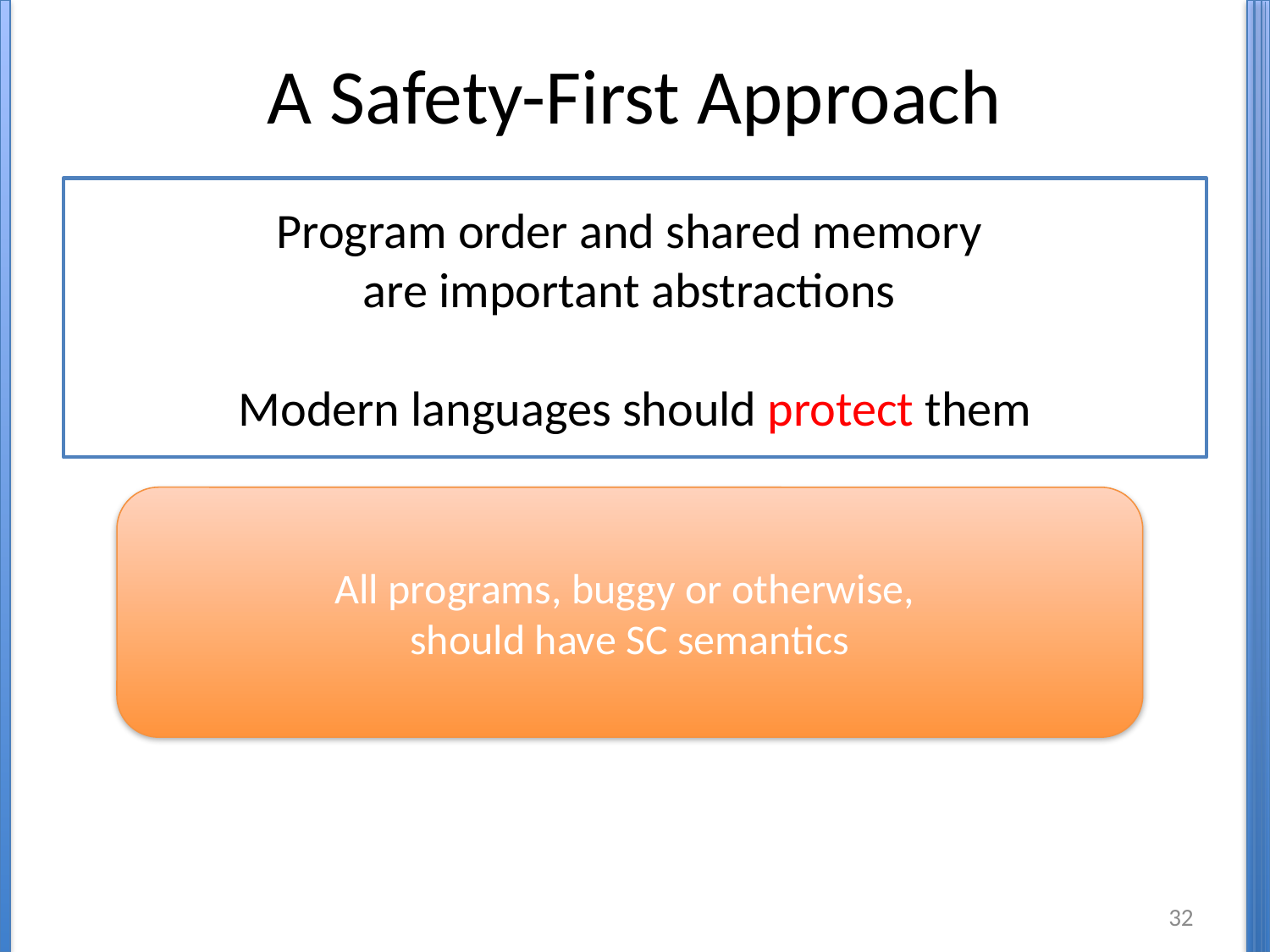

# A Safety-First Approach
Program order and shared memory
are important abstractions

Modern languages should protect them

All programs, buggy or otherwise,
should have SC semantics
32